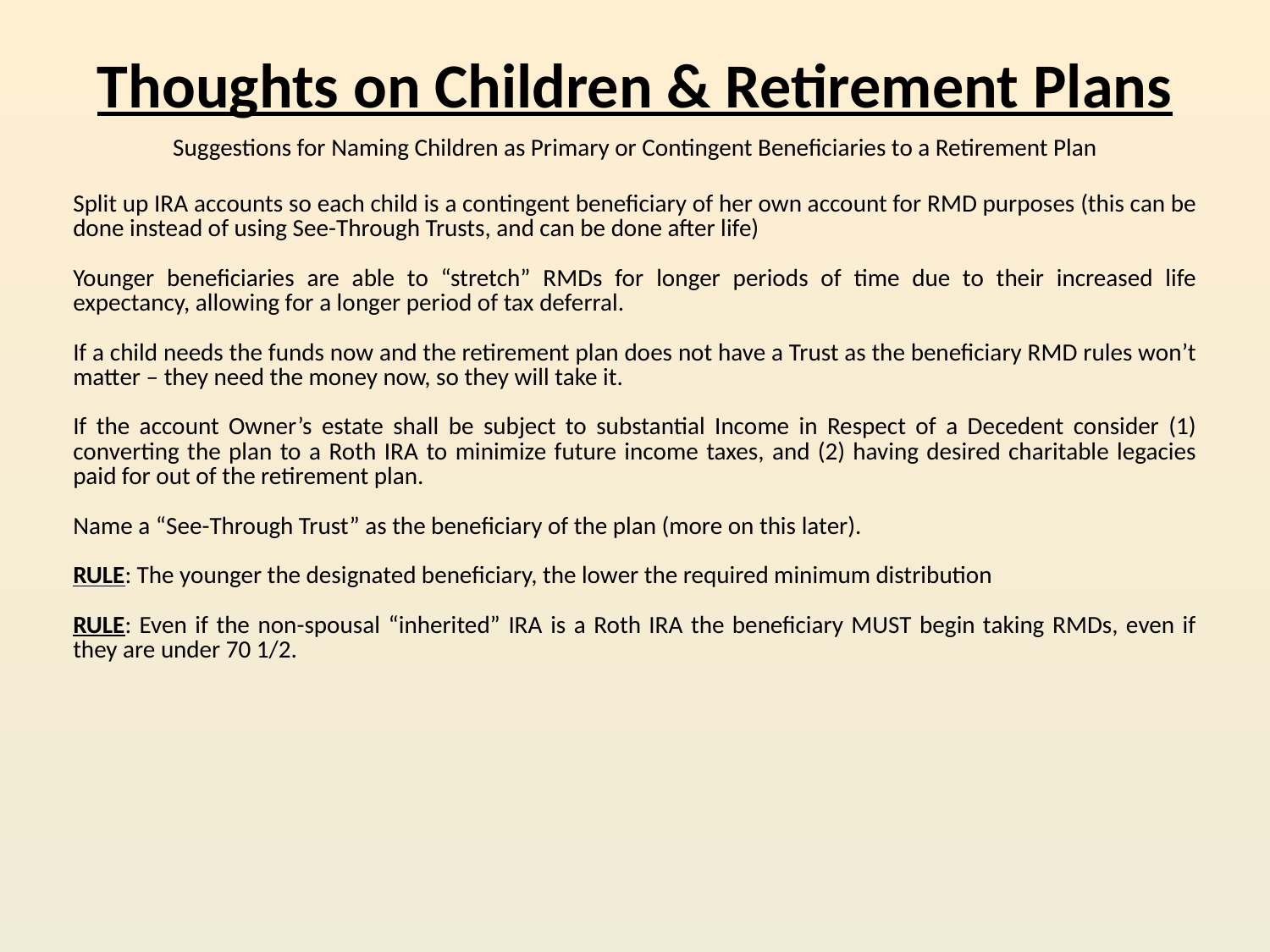

# Thoughts on Children & Retirement Plans
| Suggestions for Naming Children as Primary or Contingent Beneficiaries to a Retirement Plan |
| --- |
| Split up IRA accounts so each child is a contingent beneficiary of her own account for RMD purposes (this can be done instead of using See-Through Trusts, and can be done after life)   Younger beneficiaries are able to “stretch” RMDs for longer periods of time due to their increased life expectancy, allowing for a longer period of tax deferral.   If a child needs the funds now and the retirement plan does not have a Trust as the beneficiary RMD rules won’t matter – they need the money now, so they will take it.   If the account Owner’s estate shall be subject to substantial Income in Respect of a Decedent consider (1) converting the plan to a Roth IRA to minimize future income taxes, and (2) having desired charitable legacies paid for out of the retirement plan.   Name a “See-Through Trust” as the beneficiary of the plan (more on this later). RULE: The younger the designated beneficiary, the lower the required minimum distribution RULE: Even if the non-spousal “inherited” IRA is a Roth IRA the beneficiary MUST begin taking RMDs, even if they are under 70 1/2. |